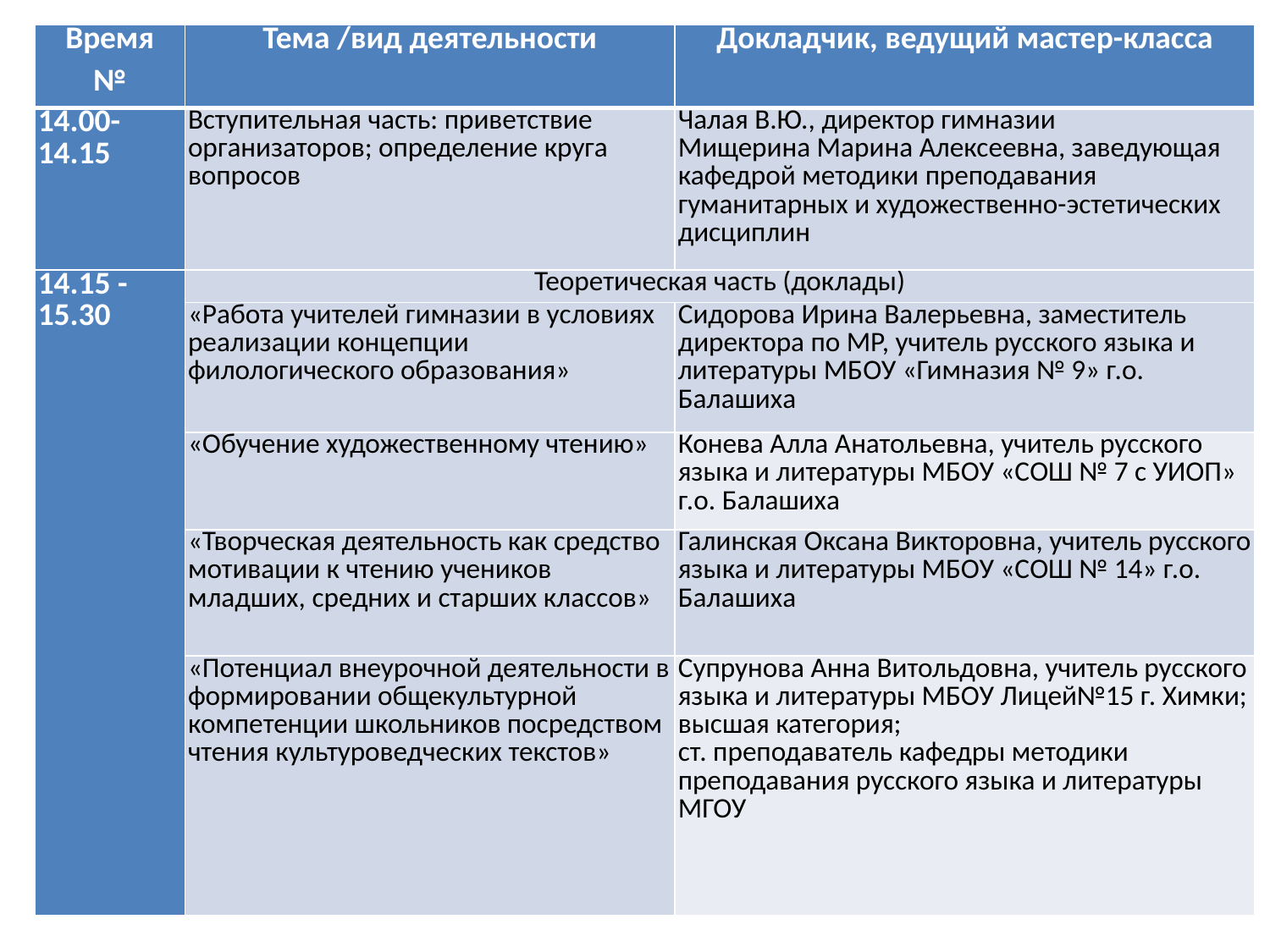

| Время № | Тема /вид деятельности | Докладчик, ведущий мастер-класса |
| --- | --- | --- |
| 14.00-14.15 | Вступительная часть: приветствие организаторов; определение круга вопросов | Чалая В.Ю., директор гимназии Мищерина Марина Алексеевна, заведующая кафедрой методики преподавания гуманитарных и художественно-эстетических дисциплин |
| 14.15 - 15.30 | Теоретическая часть (доклады) |  |
|  | «Работа учителей гимназии в условиях реализации концепции филологического образования» | Сидорова Ирина Валерьевна, заместитель директора по МР, учитель русского языка и литературы МБОУ «Гимназия № 9» г.о. Балашиха |
|  | «Обучение художественному чтению» | Конева Алла Анатольевна, учитель русского языка и литературы МБОУ «СОШ № 7 с УИОП» г.о. Балашиха |
|  | «Творческая деятельность как средство мотивации к чтению учеников младших, средних и старших классов» | Галинская Оксана Викторовна, учитель русского языка и литературы МБОУ «СОШ № 14» г.о. Балашиха |
|  | «Потенциал внеурочной деятельности в формировании общекультурной компетенции школьников посредством чтения культуроведческих текстов» | Супрунова Анна Витольдовна, учитель русского языка и литературы МБОУ Лицей№15 г. Химки; высшая категория; ст. преподаватель кафедры методики преподавания русского языка и литературы МГОУ |
# План работы